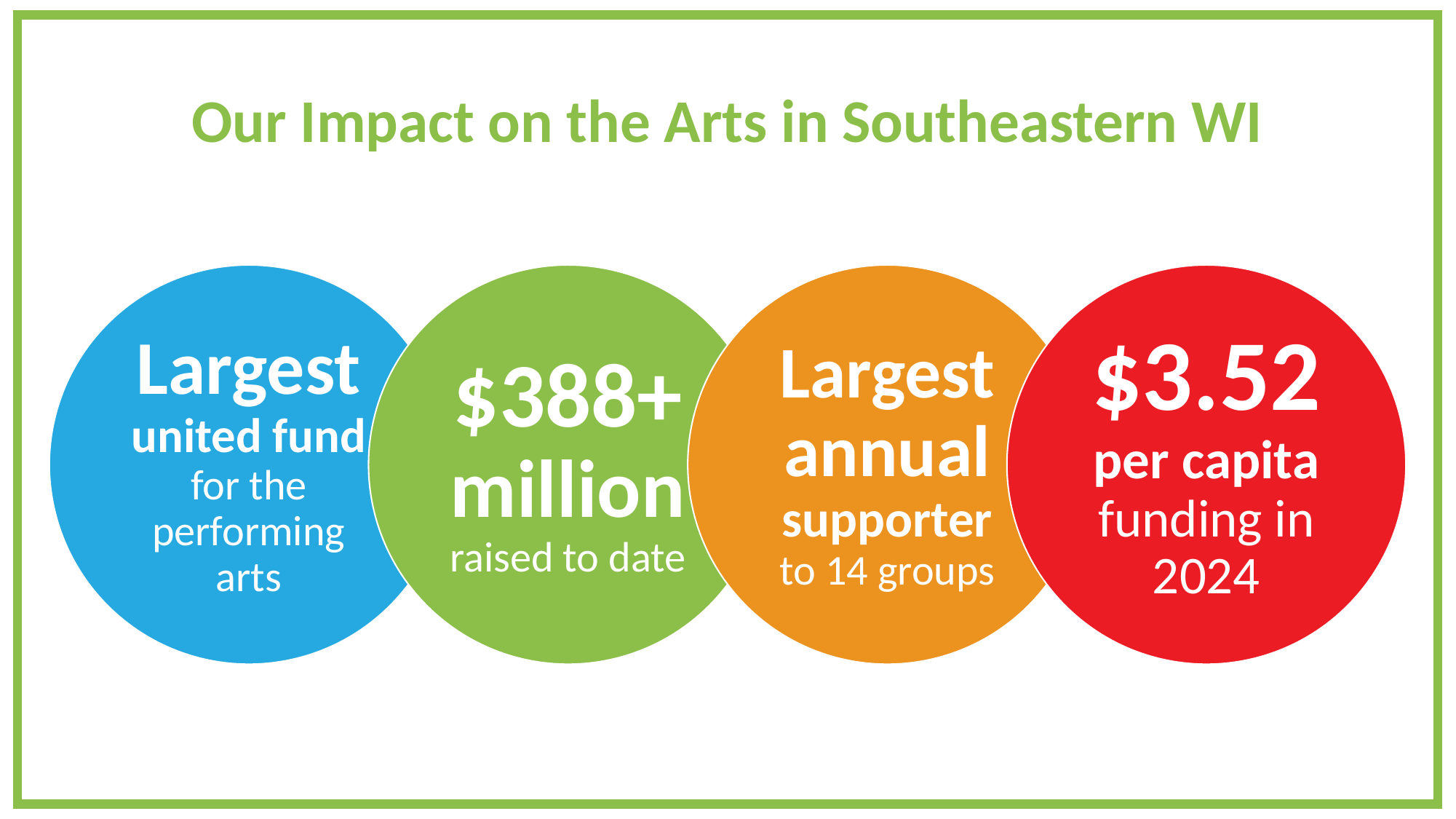

# Our Impact on the Arts in Southeastern WI
Largest united fund
for the performing arts
$388+ million raised to date
Largest annual supporter to 14 groups
$3.52 per capita funding in 2024